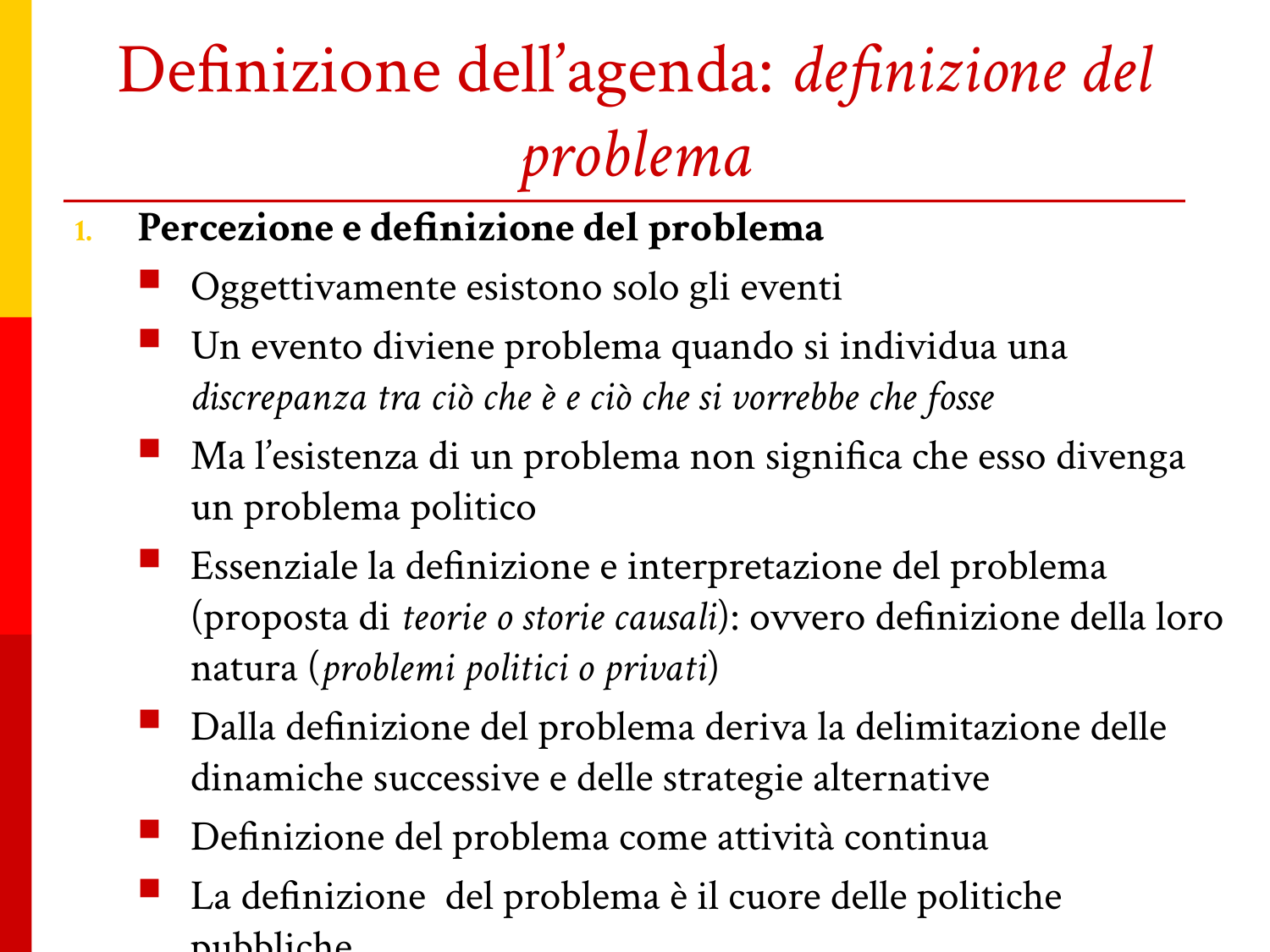

# Definizione dell’agenda: definizione del problema
Percezione e definizione del problema
Oggettivamente esistono solo gli eventi
Un evento diviene problema quando si individua una discrepanza tra ciò che è e ciò che si vorrebbe che fosse
Ma l’esistenza di un problema non significa che esso divenga un problema politico
Essenziale la definizione e interpretazione del problema (proposta di teorie o storie causali): ovvero definizione della loro natura (problemi politici o privati)
Dalla definizione del problema deriva la delimitazione delle dinamiche successive e delle strategie alternative
Definizione del problema come attività continua
La definizione  del problema è il cuore delle politiche pubbliche